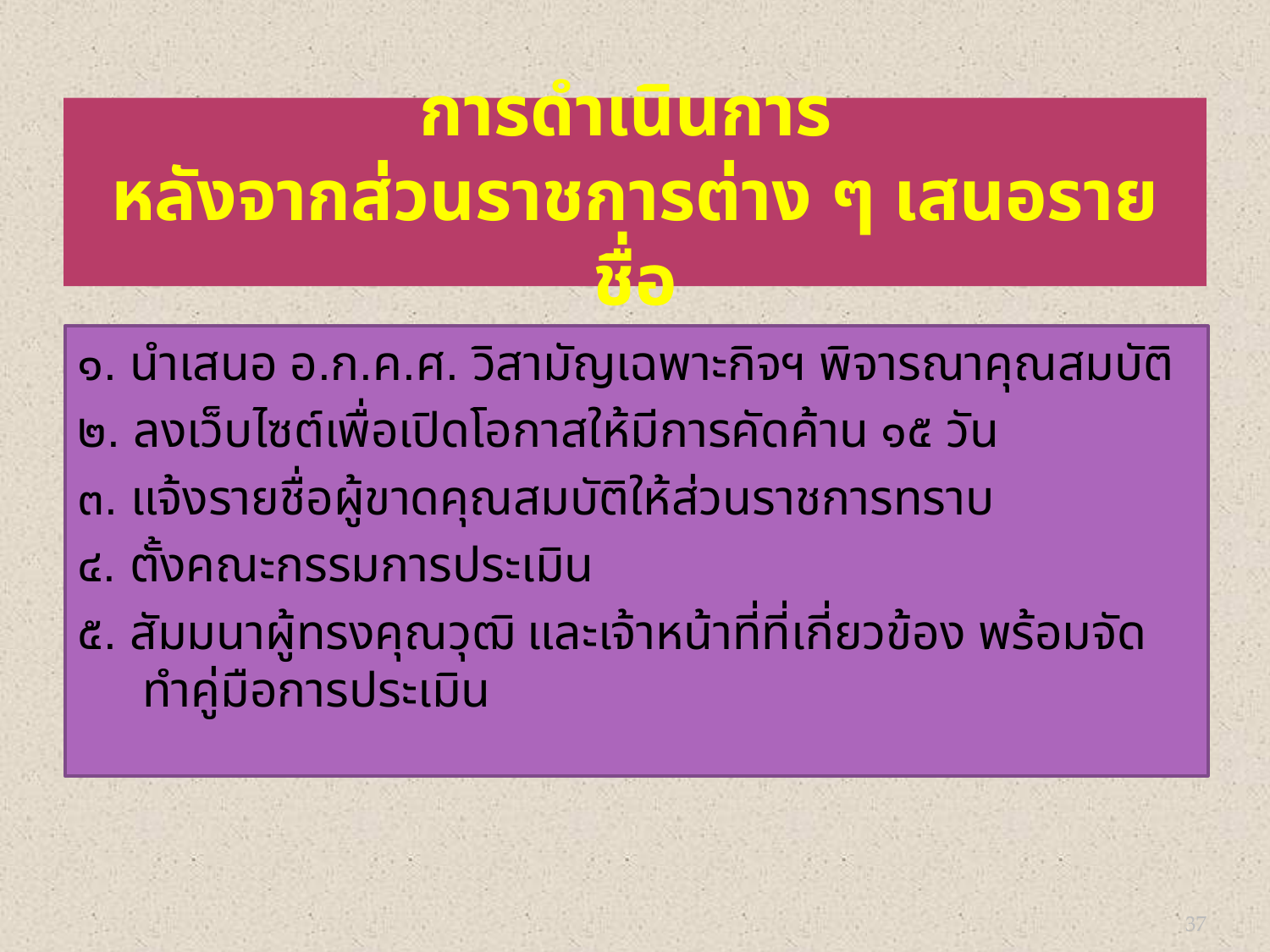

# การดำเนินการ หลังจากส่วนราชการต่าง ๆ เสนอรายชื่อ
๑. นำเสนอ อ.ก.ค.ศ. วิสามัญเฉพาะกิจฯ พิจารณาคุณสมบัติ
๒. ลงเว็บไซต์เพื่อเปิดโอกาสให้มีการคัดค้าน ๑๕ วัน
๓. แจ้งรายชื่อผู้ขาดคุณสมบัติให้ส่วนราชการทราบ
๔. ตั้งคณะกรรมการประเมิน
๕. สัมมนาผู้ทรงคุณวุฒิ และเจ้าหน้าที่ที่เกี่ยวข้อง พร้อมจัดทำคู่มือการประเมิน

37